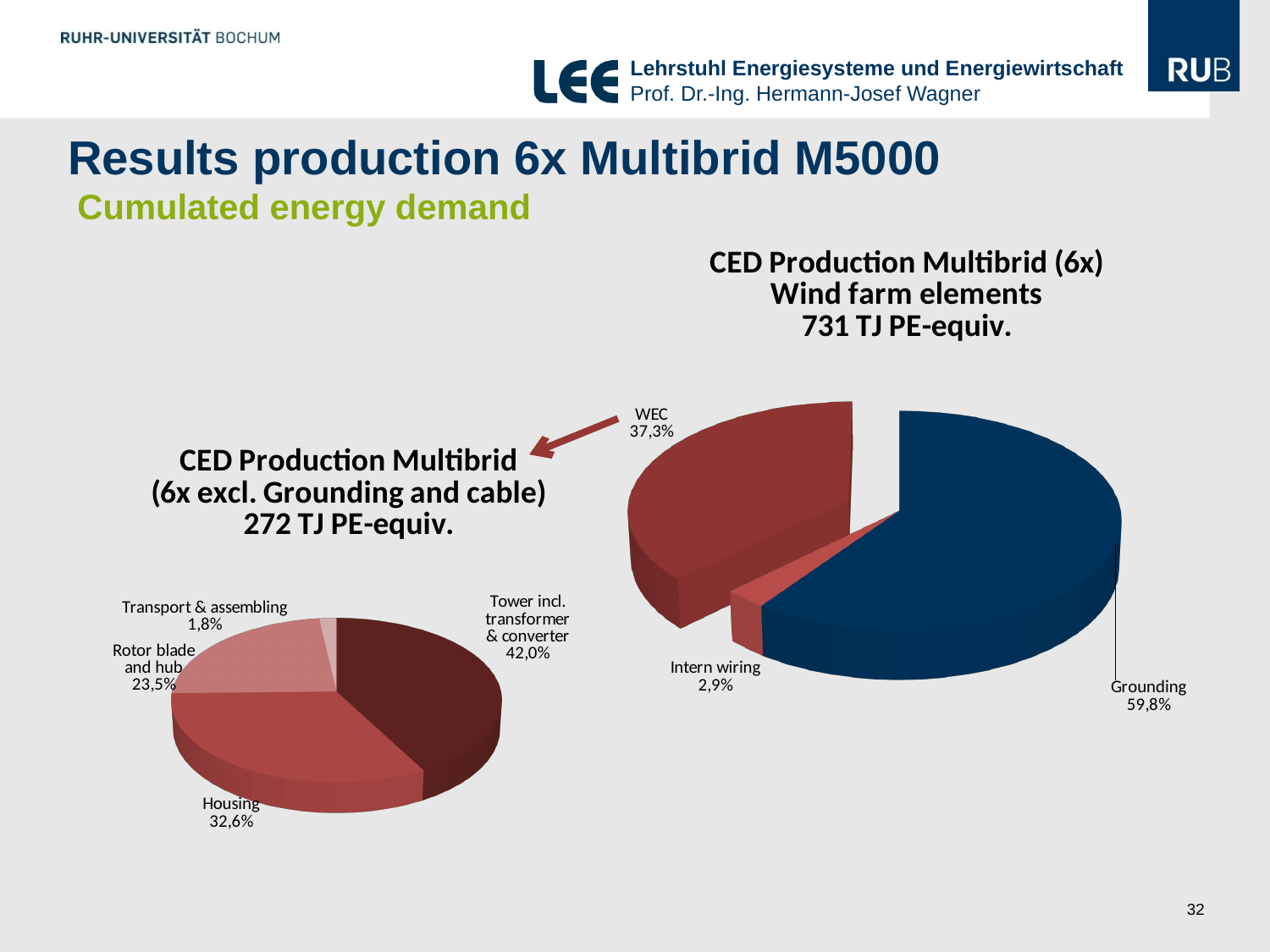

# Results production 6x Multibrid M5000 Cumulated energy demand

[unsupported chart]

[unsupported chart]